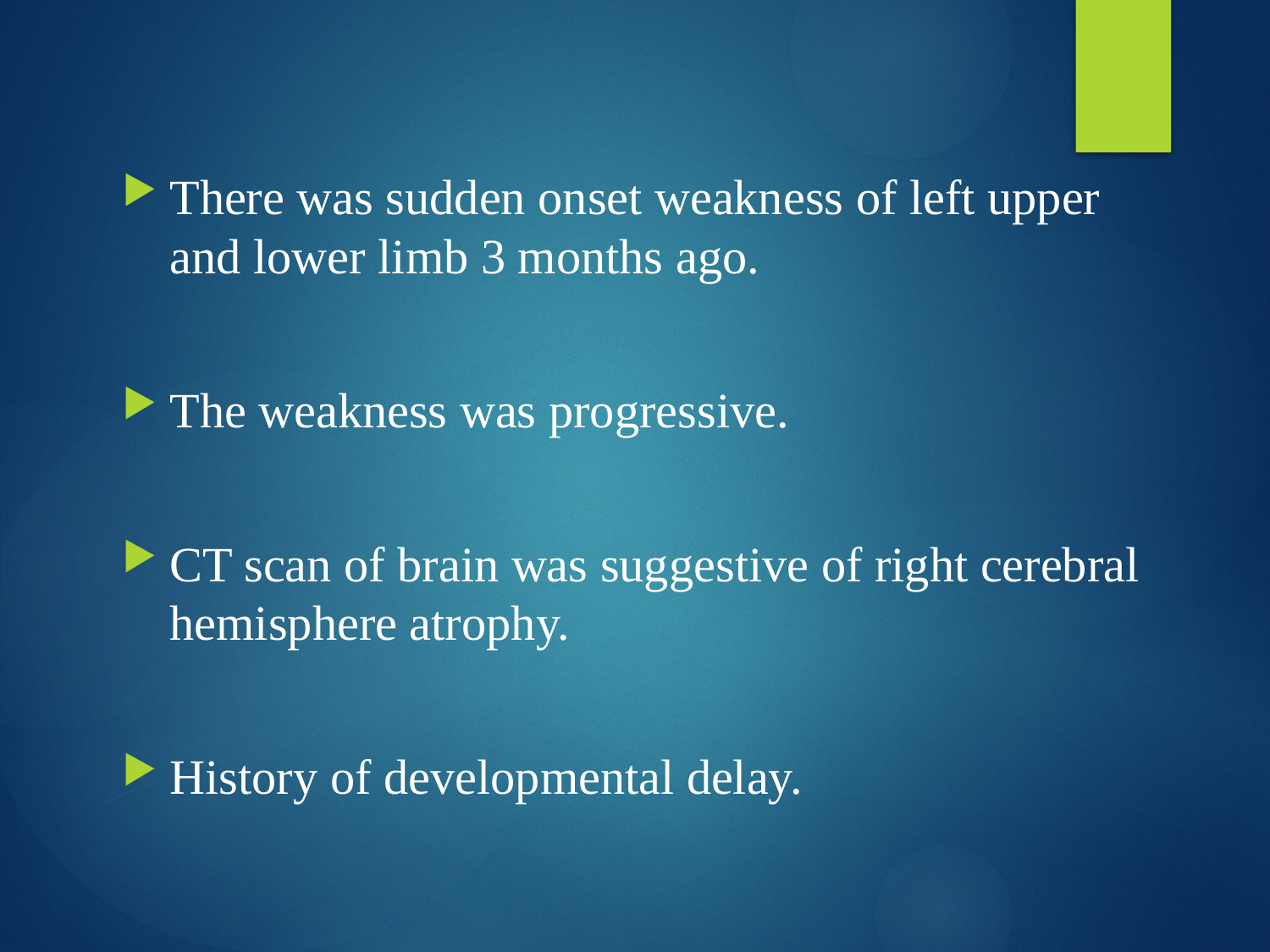

There was sudden onset weakness of left upper and lower limb 3 months ago.

The weakness was progressive.

CT scan of brain was suggestive of right cerebral hemisphere atrophy.

History of developmental delay.